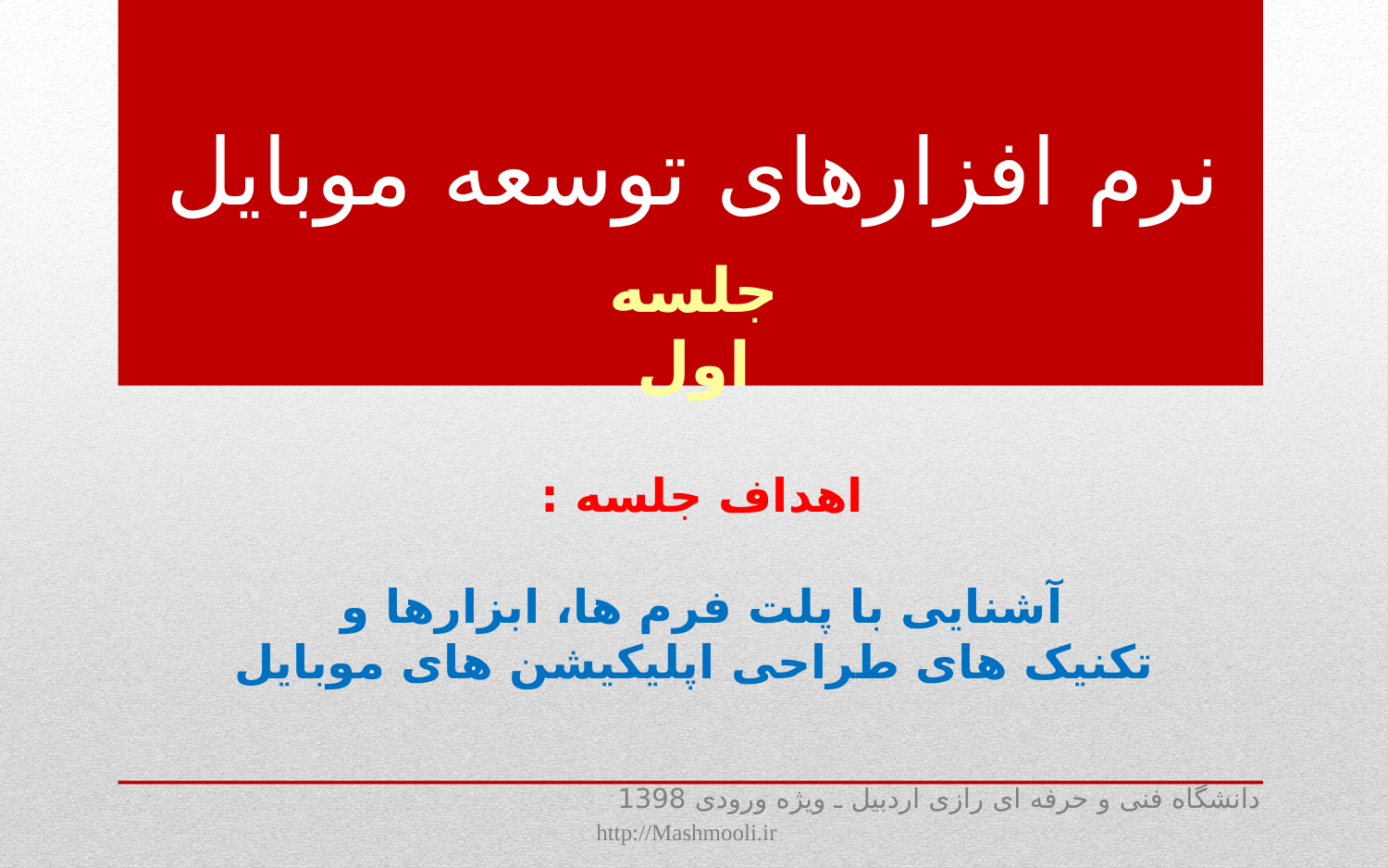

# نرم افزارهای توسعه موبایل
جلسه اول
اهداف جلسه :

آشنایی با پلت فرم ها، ابزارها و
تکنیک های طراحی اپلیکیشن های موبایل
دانشگاه فنی و حرفه ای رازی اردبیل ـ ویژه ورودی 1398                                                            http://Mashmooli.ir